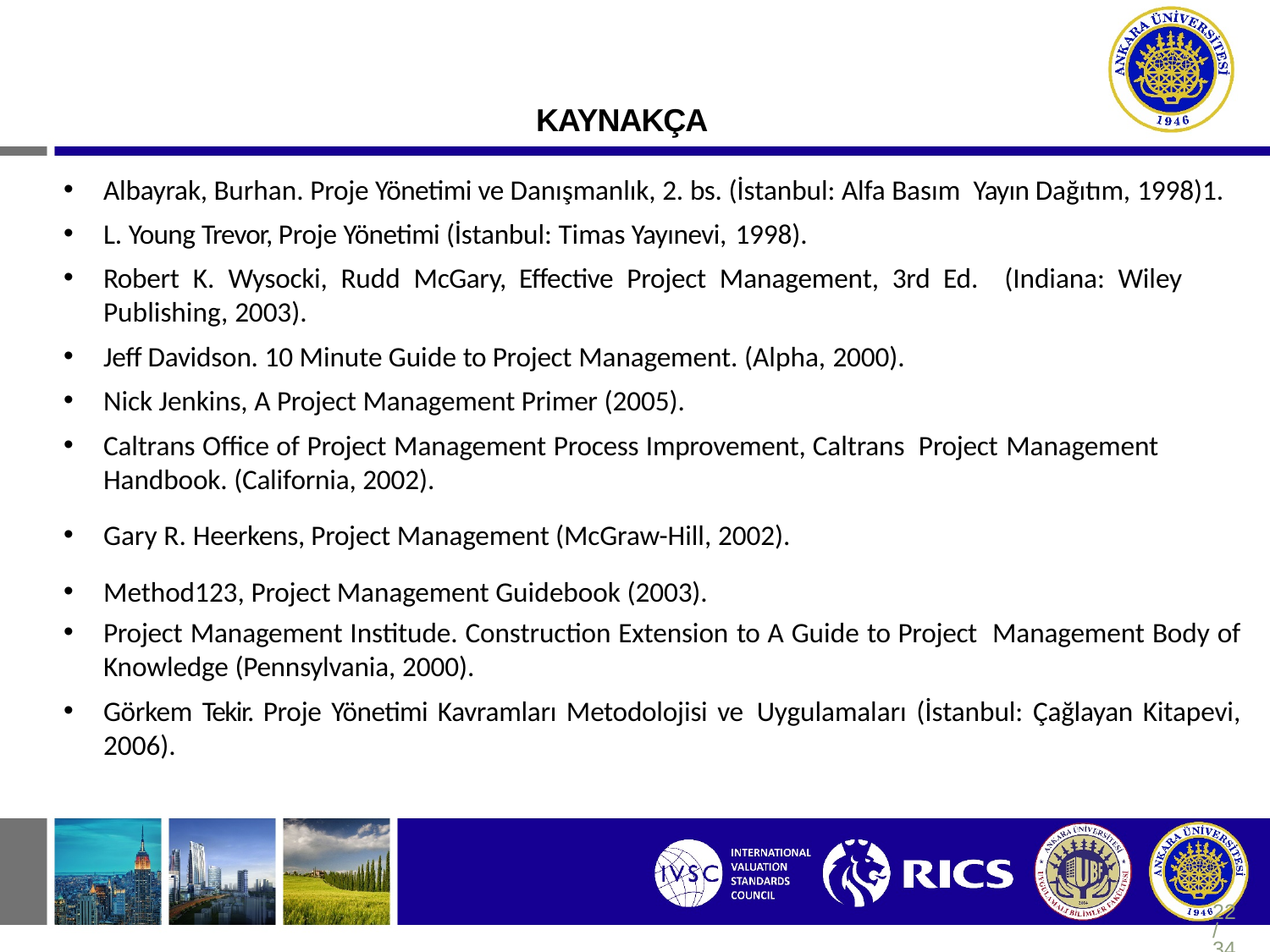

# KAYNAKÇA
Albayrak, Burhan. Proje Yönetimi ve Danışmanlık, 2. bs. (İstanbul: Alfa Basım  Yayın Dağıtım, 1998)1.
L. Young Trevor, Proje Yönetimi (İstanbul: Timas Yayınevi, 1998).
Robert K. Wysocki, Rudd McGary, Effective Project Management, 3rd Ed.  (Indiana: Wiley Publishing, 2003).
Jeff Davidson. 10 Minute Guide to Project Management. (Alpha, 2000).
Nick Jenkins, A Project Management Primer (2005).
Caltrans Office of Project Management Process Improvement, Caltrans  Project Management Handbook. (California, 2002).
Gary R. Heerkens, Project Management (McGraw-Hill, 2002).
Method123, Project Management Guidebook (2003).
Project Management Institude. Construction Extension to A Guide to Project  Management Body of Knowledge (Pennsylvania, 2000).
Görkem Tekir. Proje Yönetimi Kavramları Metodolojisi ve Uygulamaları (İstanbul: Çağlayan Kitapevi, 2006).
22/343